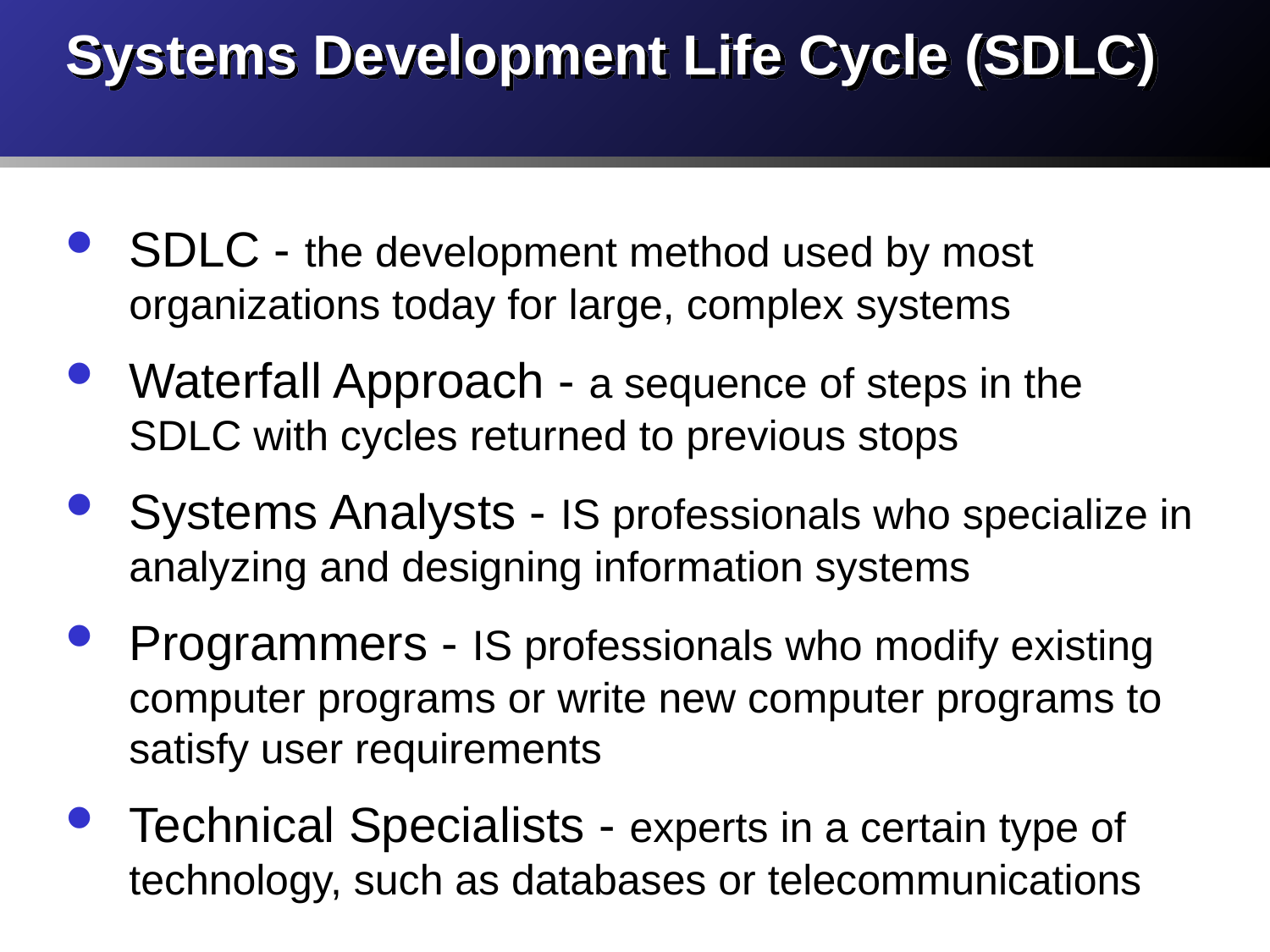

# Systems Development Life Cycle (SDLC)
SDLC - the development method used by most organizations today for large, complex systems
Waterfall Approach - a sequence of steps in the SDLC with cycles returned to previous stops
Systems Analysts - IS professionals who specialize in analyzing and designing information systems
Programmers - IS professionals who modify existing computer programs or write new computer programs to satisfy user requirements
Technical Specialists - experts in a certain type of technology, such as databases or telecommunications